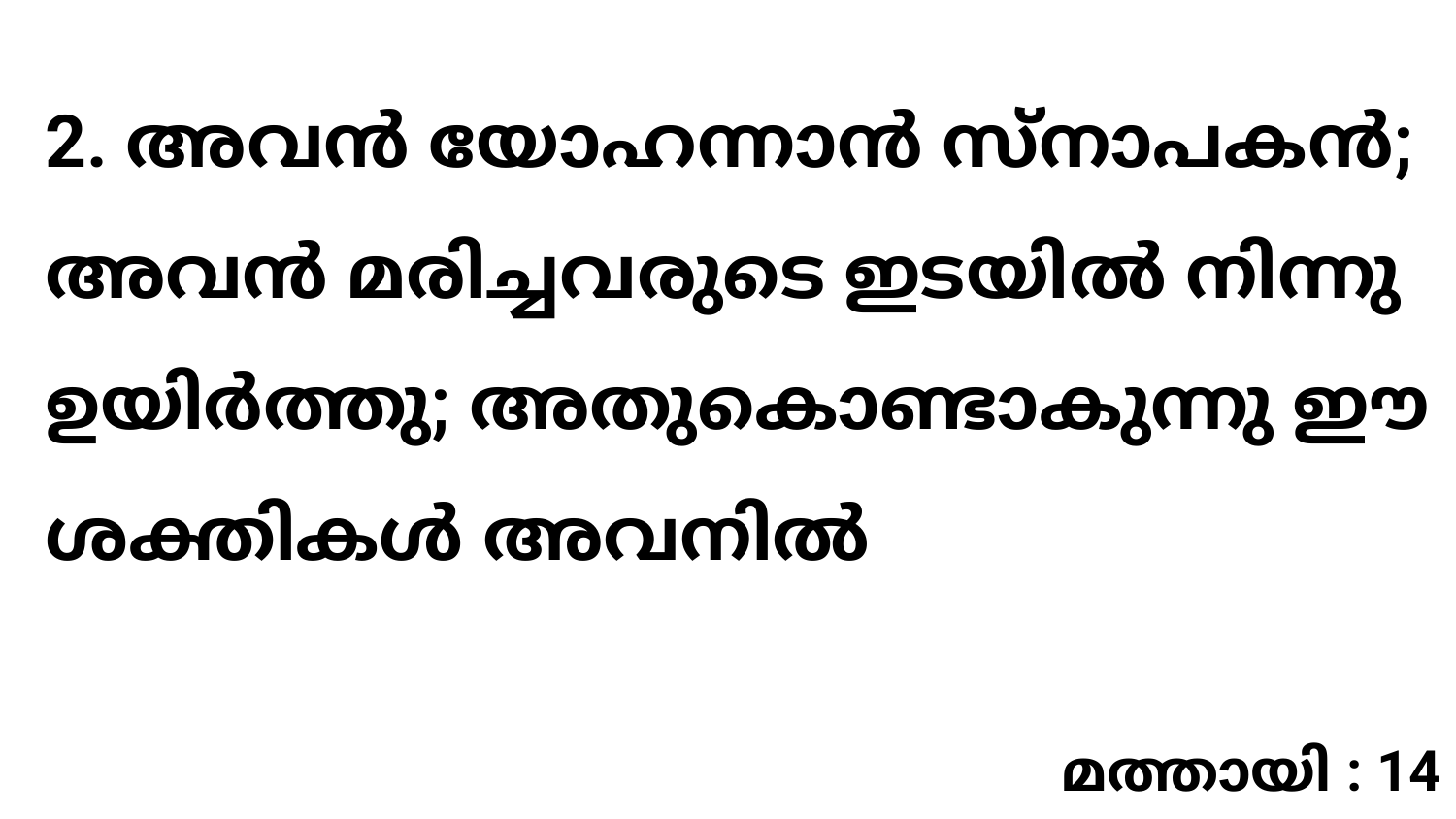

2. അവൻ യോഹന്നാൻ സ്നാപകൻ; അവൻ മരിച്ചവരുടെ ഇടയിൽ നിന്നു ഉയിർത്തു; അതുകൊണ്ടാകുന്നു ഈ ശക്തികൾ അവനിൽ
മത്തായി : 14